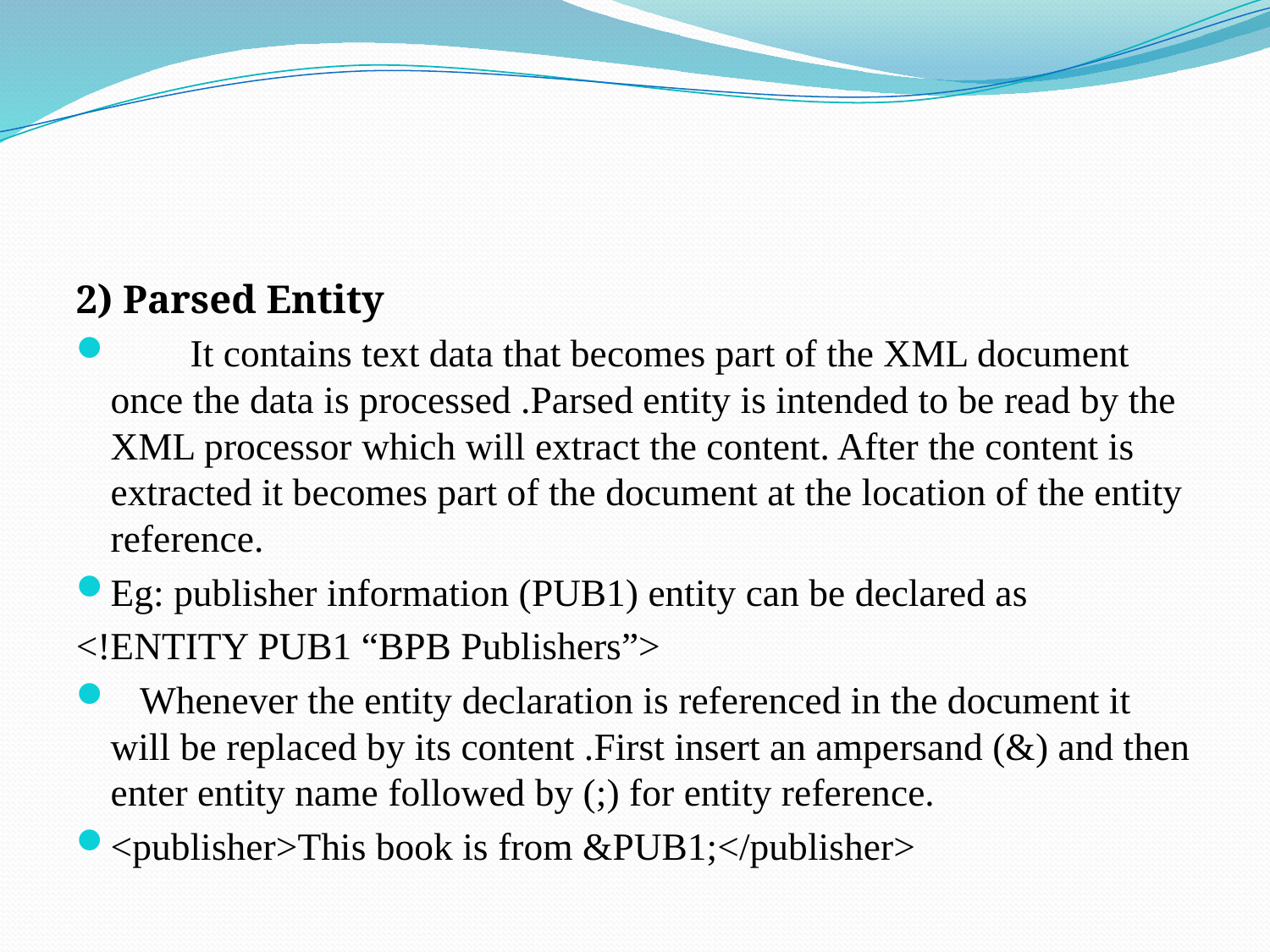

#
2) Parsed Entity
        It contains text data that becomes part of the XML document once the data is processed .Parsed entity is intended to be read by the XML processor which will extract the content. After the content is extracted it becomes part of the document at the location of the entity reference.
Eg: publisher information (PUB1) entity can be declared as
<!ENTITY PUB1 “BPB Publishers”>
   Whenever the entity declaration is referenced in the document it will be replaced by its content .First insert an ampersand (&) and then enter entity name followed by (;) for entity reference.
<publisher>This book is from &PUB1;</publisher>